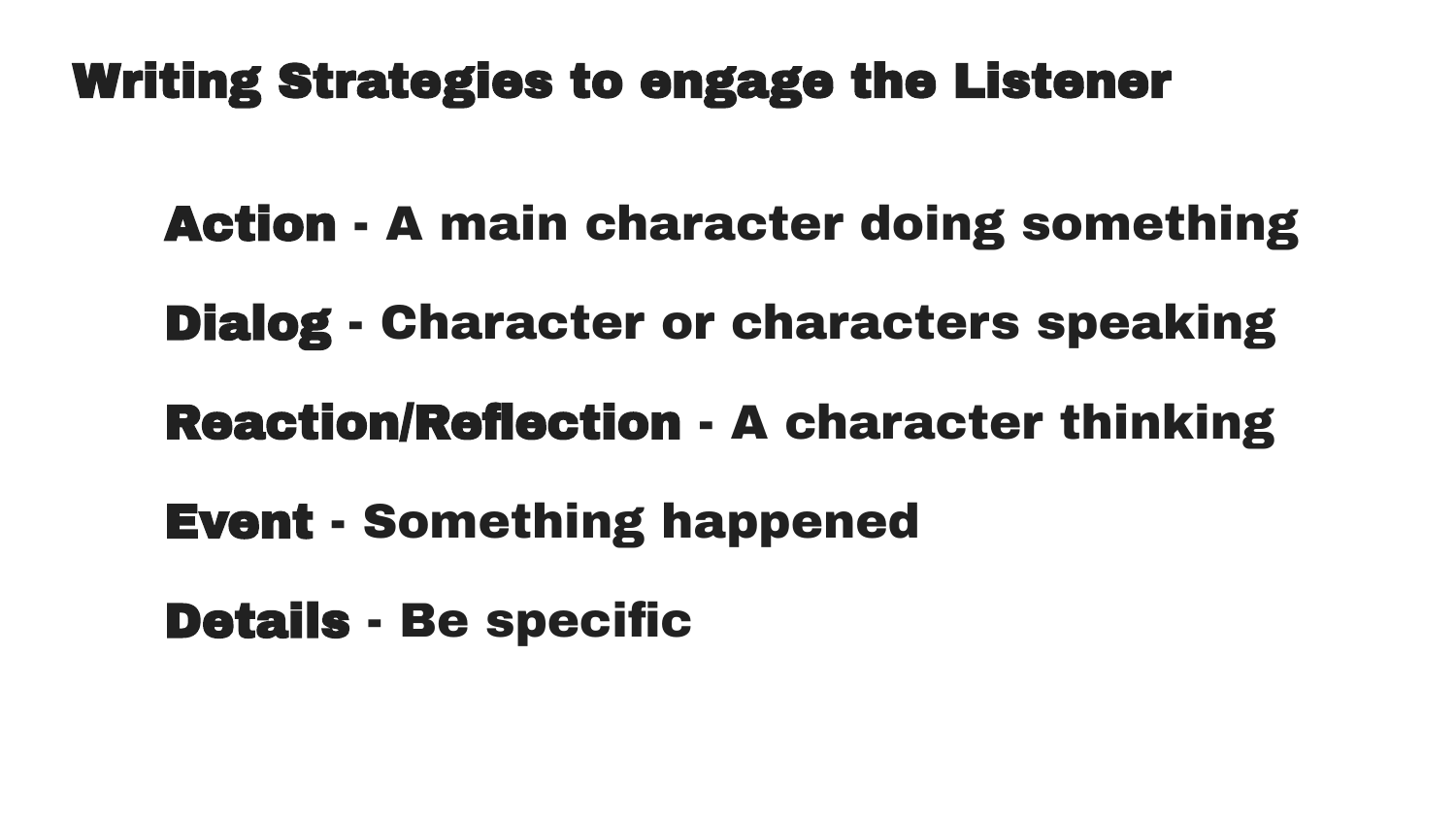

# Writing Strategies to engage the Listener
Action - A main character doing something
Dialog - Character or characters speaking
Reaction/Reflection - A character thinking
Event - Something happened
Details - Be specific